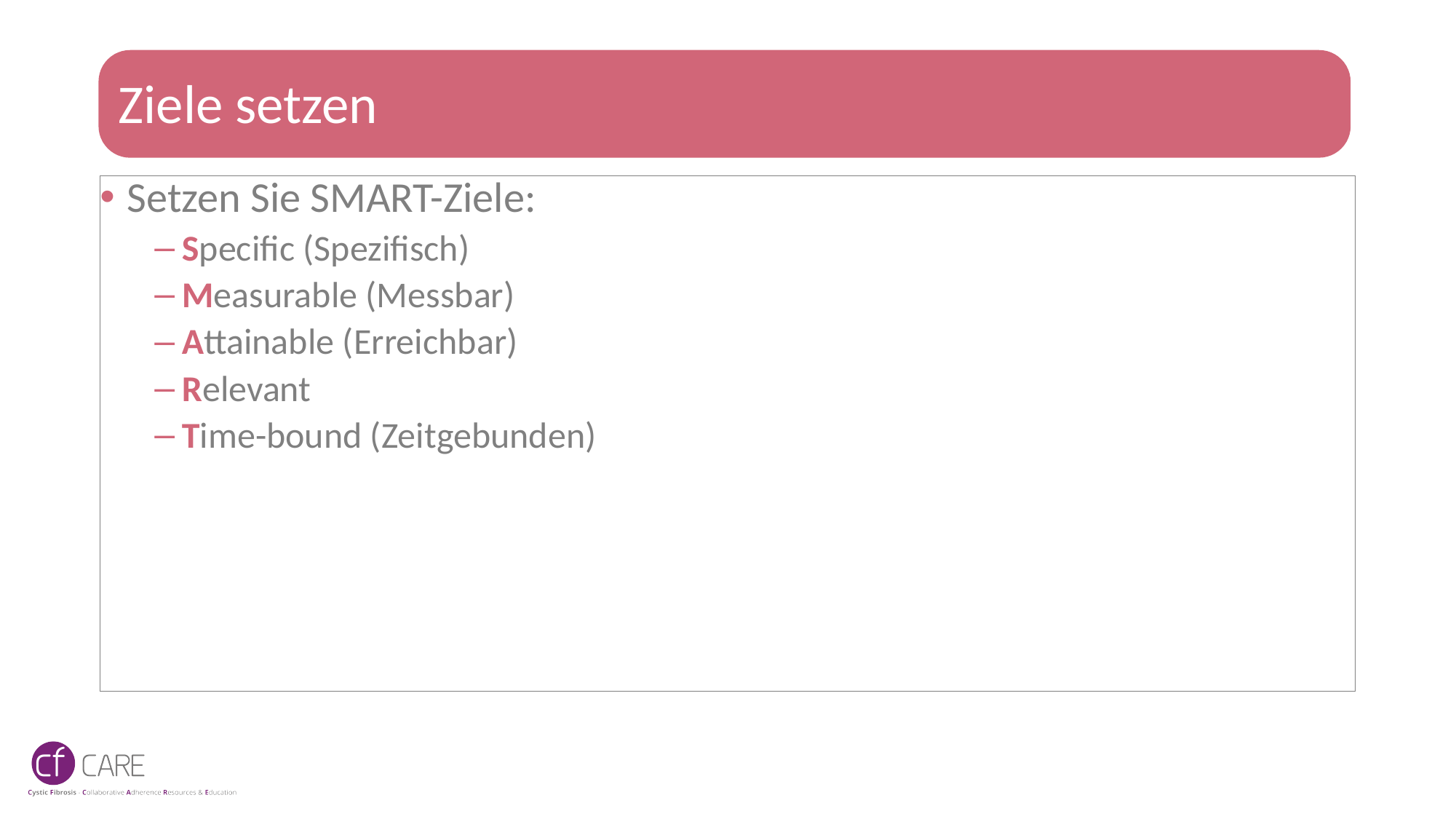

# Ziele setzen
Setzen Sie SMART-Ziele:
Specific (Spezifisch)
Measurable (Messbar)
Attainable (Erreichbar)
Relevant
Time-bound (Zeitgebunden)